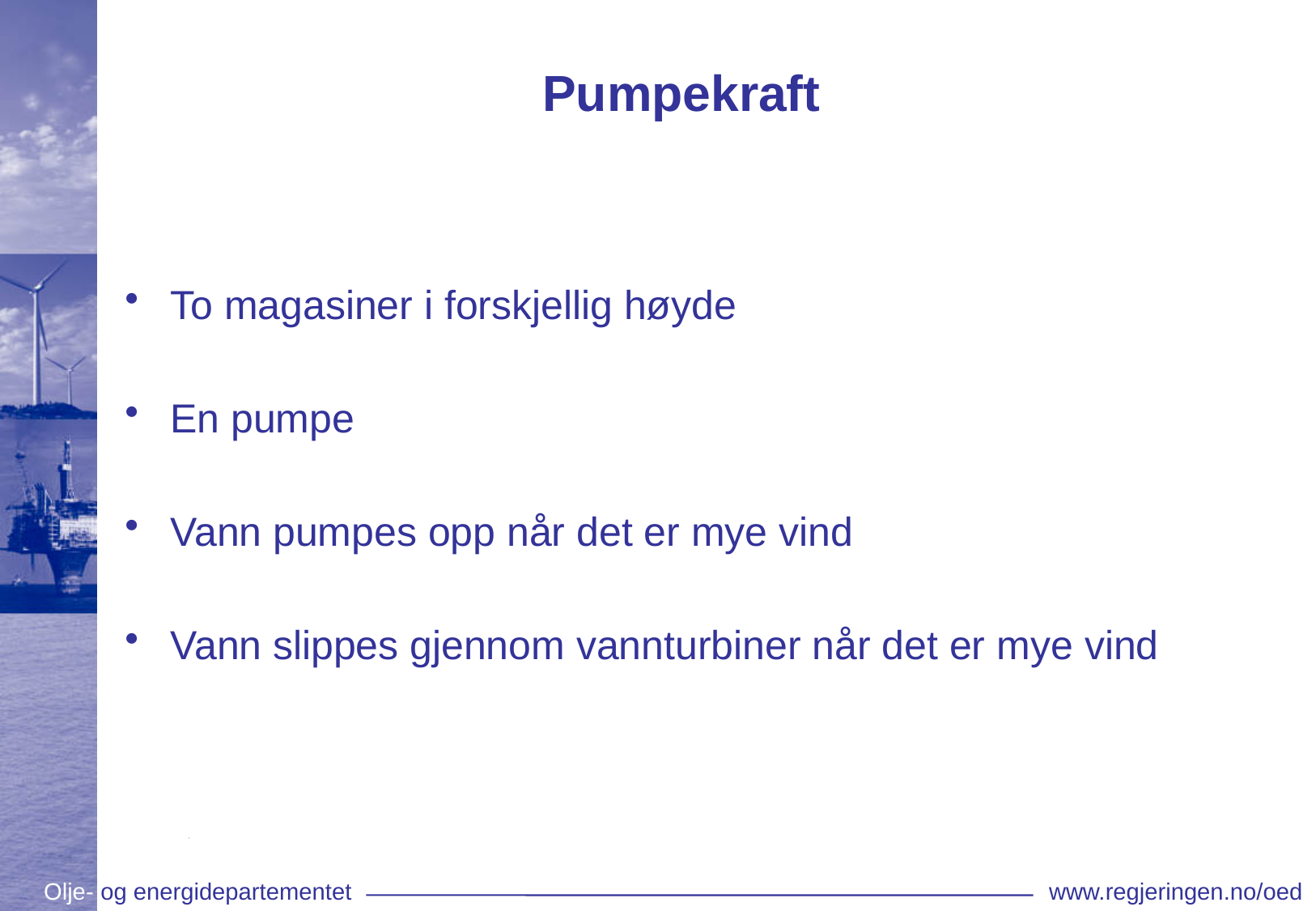

# Pumpekraft

To magasiner i forskjellig høyde

En pumpe

Vann pumpes opp når det er mye vind

Vann slippes gjennom vannturbiner når det er mye vind